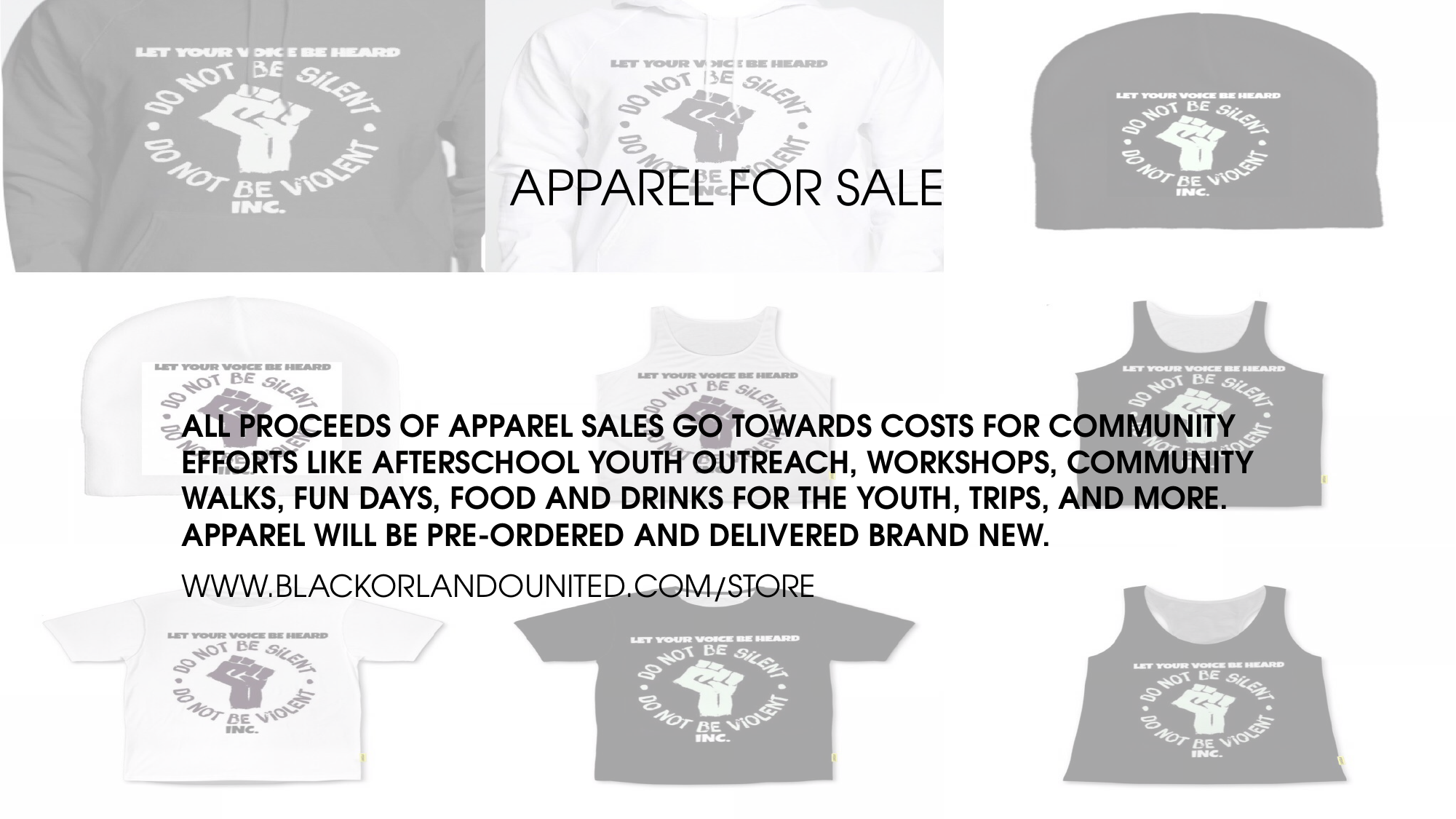

# APPAREL FOR SALE
All proceeds of APPAREL SALES go towards costs for community efforts like afterschool youth outreach, workshops, community walks, fun days, food and drinks for the youth, trips, and more. APPAREL will be pre-ordered and delivered brand new.
www.blackorlandounited.com/store